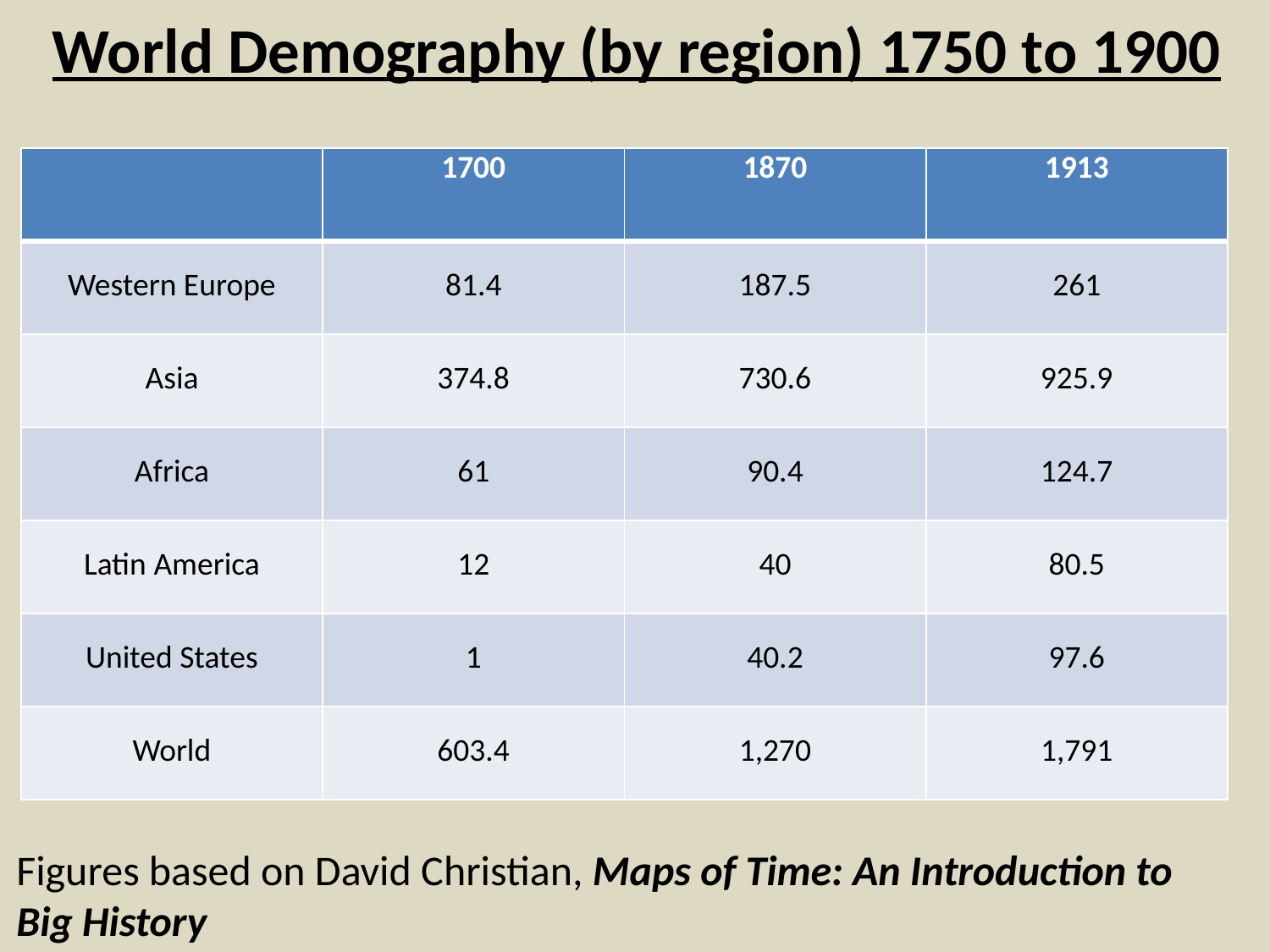

# World Demography (by region) 1750 to 1900
|  | 1700 | 1870 | 1913 |
| --- | --- | --- | --- |
| Western Europe | 81.4 | 187.5 | 261 |
| Asia | 374.8 | 730.6 | 925.9 |
| Africa | 61 | 90.4 | 124.7 |
| Latin America | 12 | 40 | 80.5 |
| United States | 1 | 40.2 | 97.6 |
| World | 603.4 | 1,270 | 1,791 |
Figures based on David Christian, Maps of Time: An Introduction to Big History